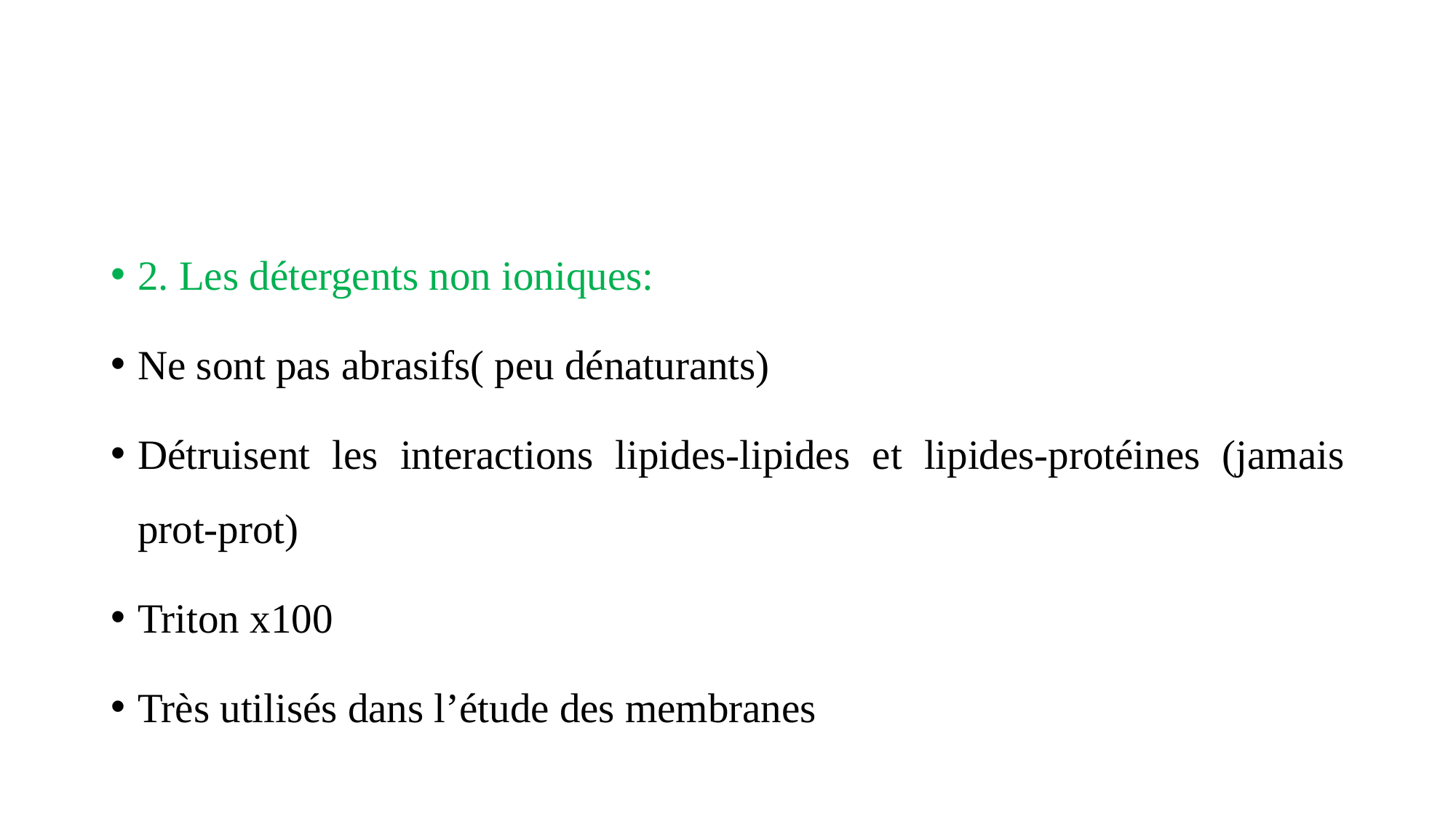

#
2. Les détergents non ioniques:
Ne sont pas abrasifs( peu dénaturants)
Détruisent les interactions lipides-lipides et lipides-protéines (jamais prot-prot)
Triton x100
Très utilisés dans l’étude des membranes